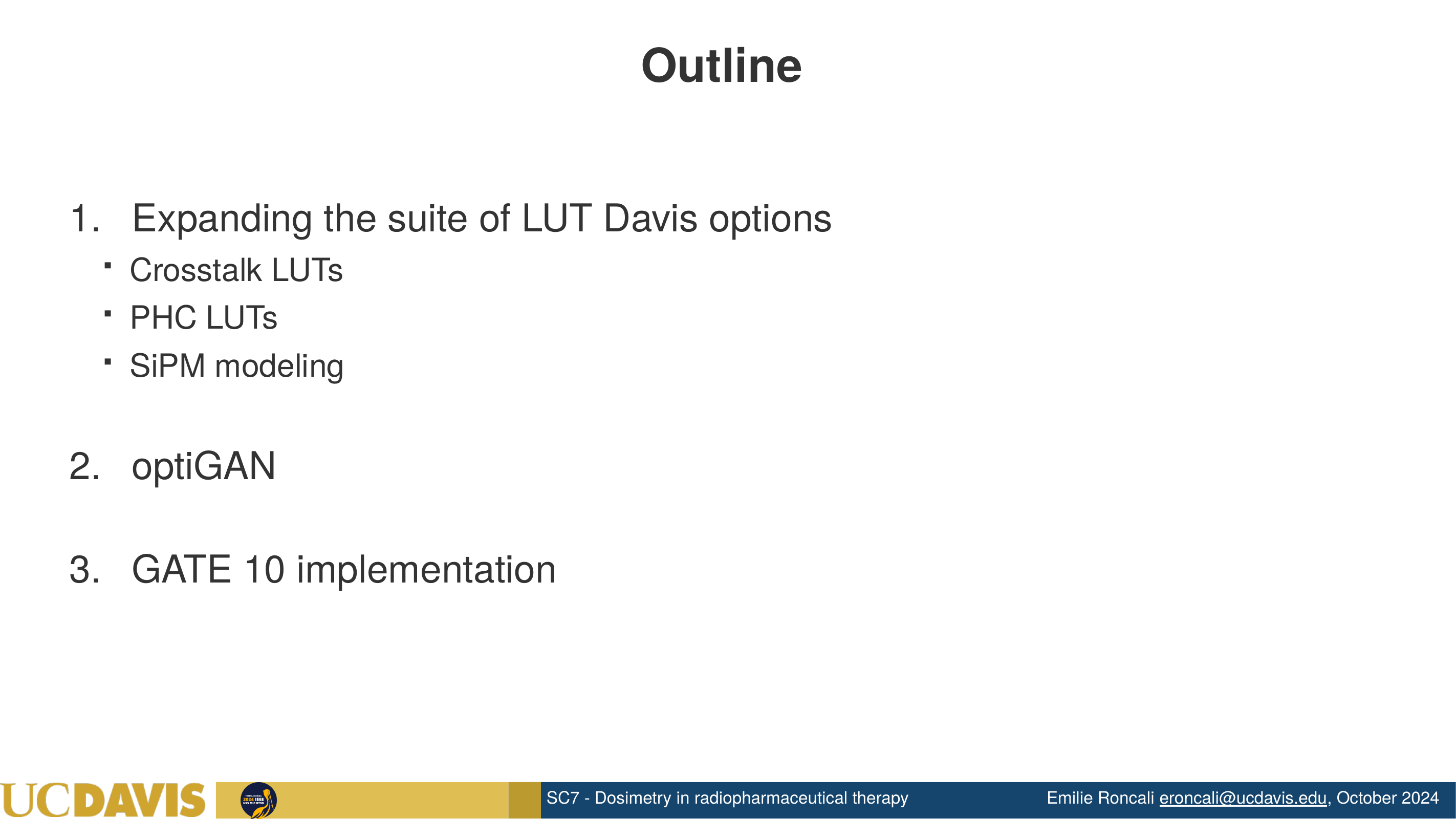

# Outline
Expanding the suite of LUT Davis options
Crosstalk LUTs
PHC LUTs
SiPM modeling
optiGAN
GATE 10 implementation